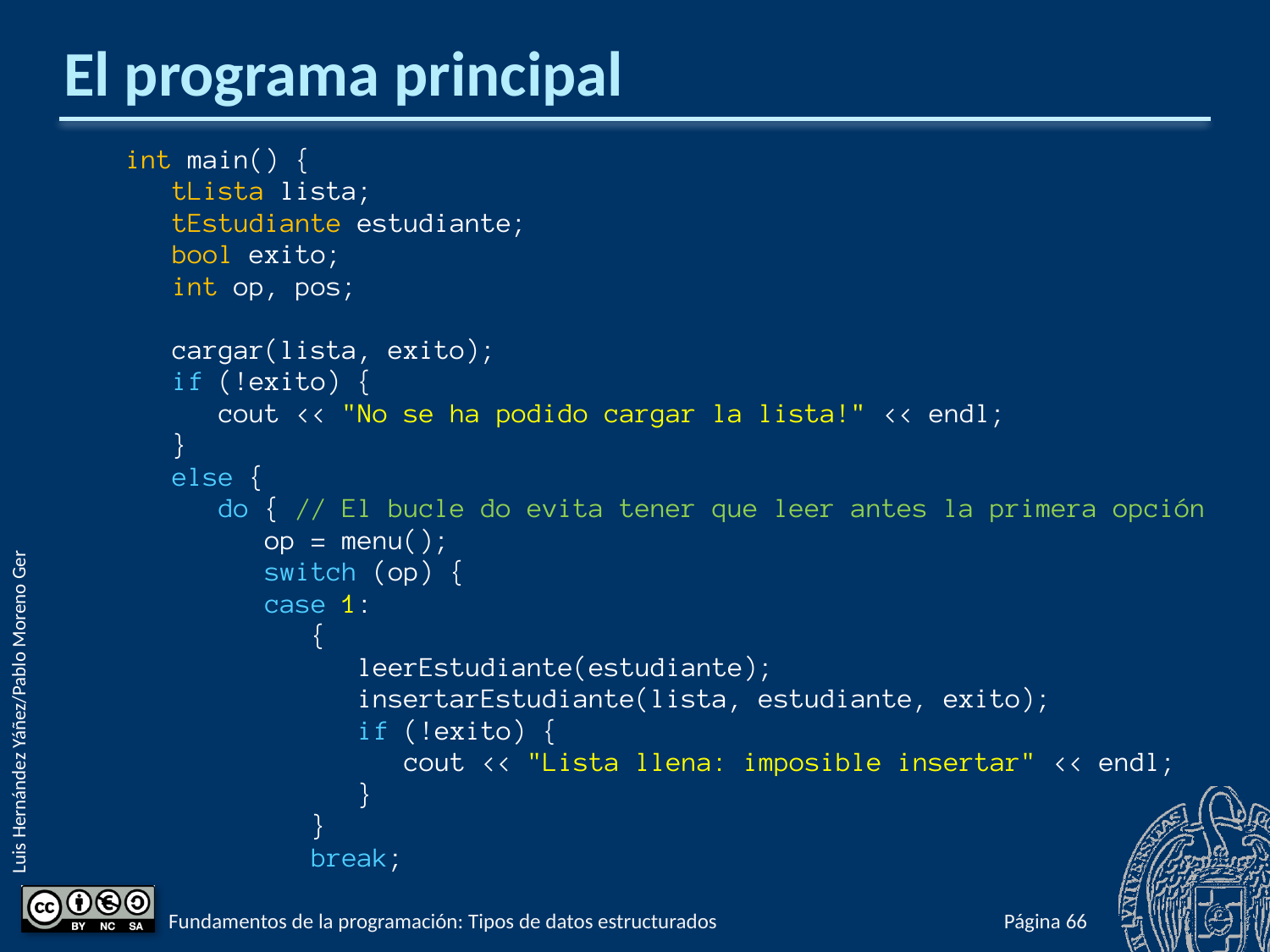

# El programa principal
int main() {
   tLista lista;
   tEstudiante estudiante;
   bool exito;
   int op, pos;

   cargar(lista, exito);
   if (!exito) {
      cout << "No se ha podido cargar la lista!" << endl;
   }
   else {
      do { // El bucle do evita tener que leer antes la primera opción
         op = menu();
         switch (op) {
         case 1:
            {
               leerEstudiante(estudiante);
               insertarEstudiante(lista, estudiante, exito);
               if (!exito) {
                  cout << "Lista llena: imposible insertar" << endl;
               }
            }
            break;
Fundamentos de la programación: Tipos de datos estructurados
Página 66